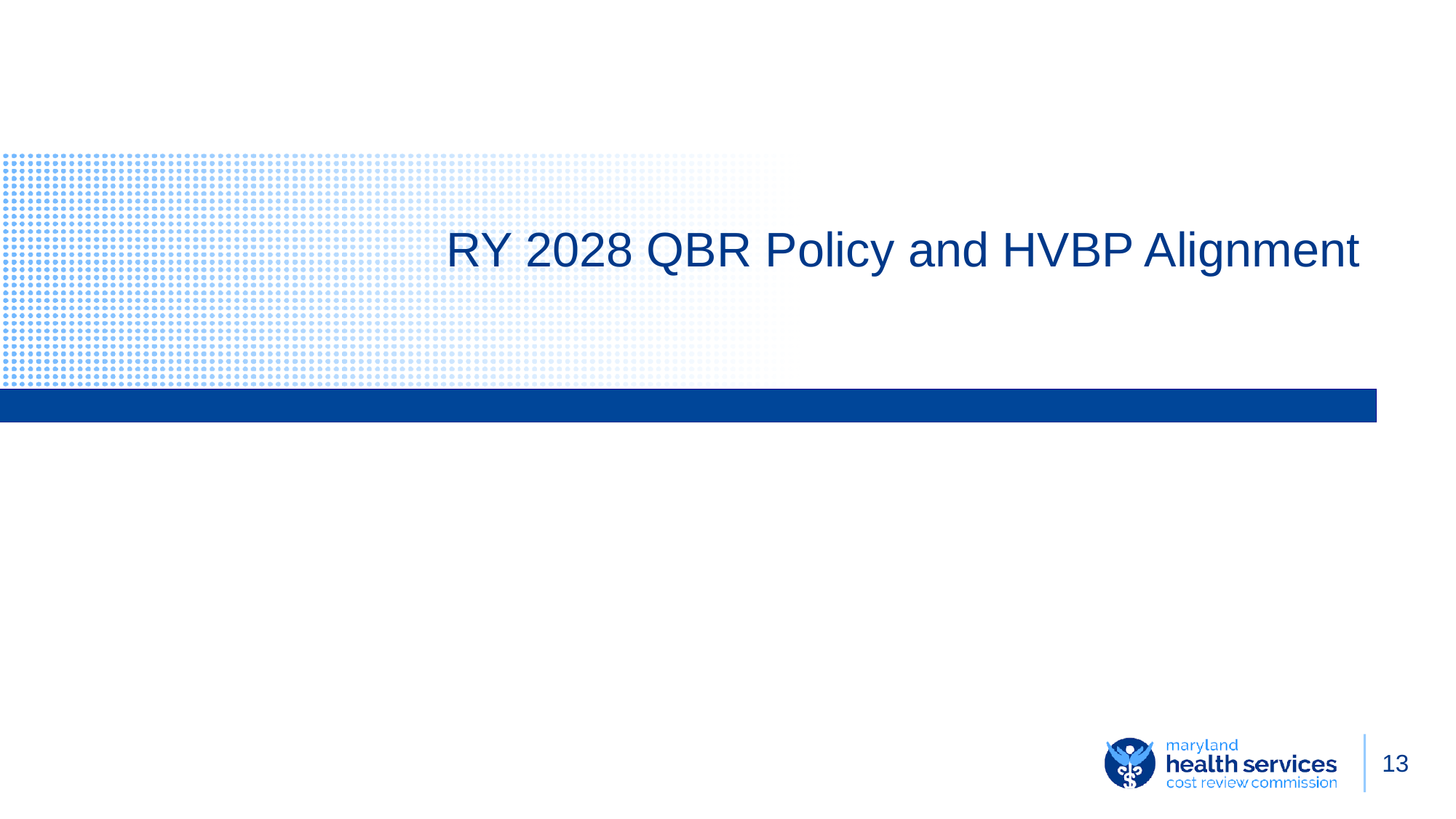

# RY 2028 QBR Policy and HVBP Alignment
13